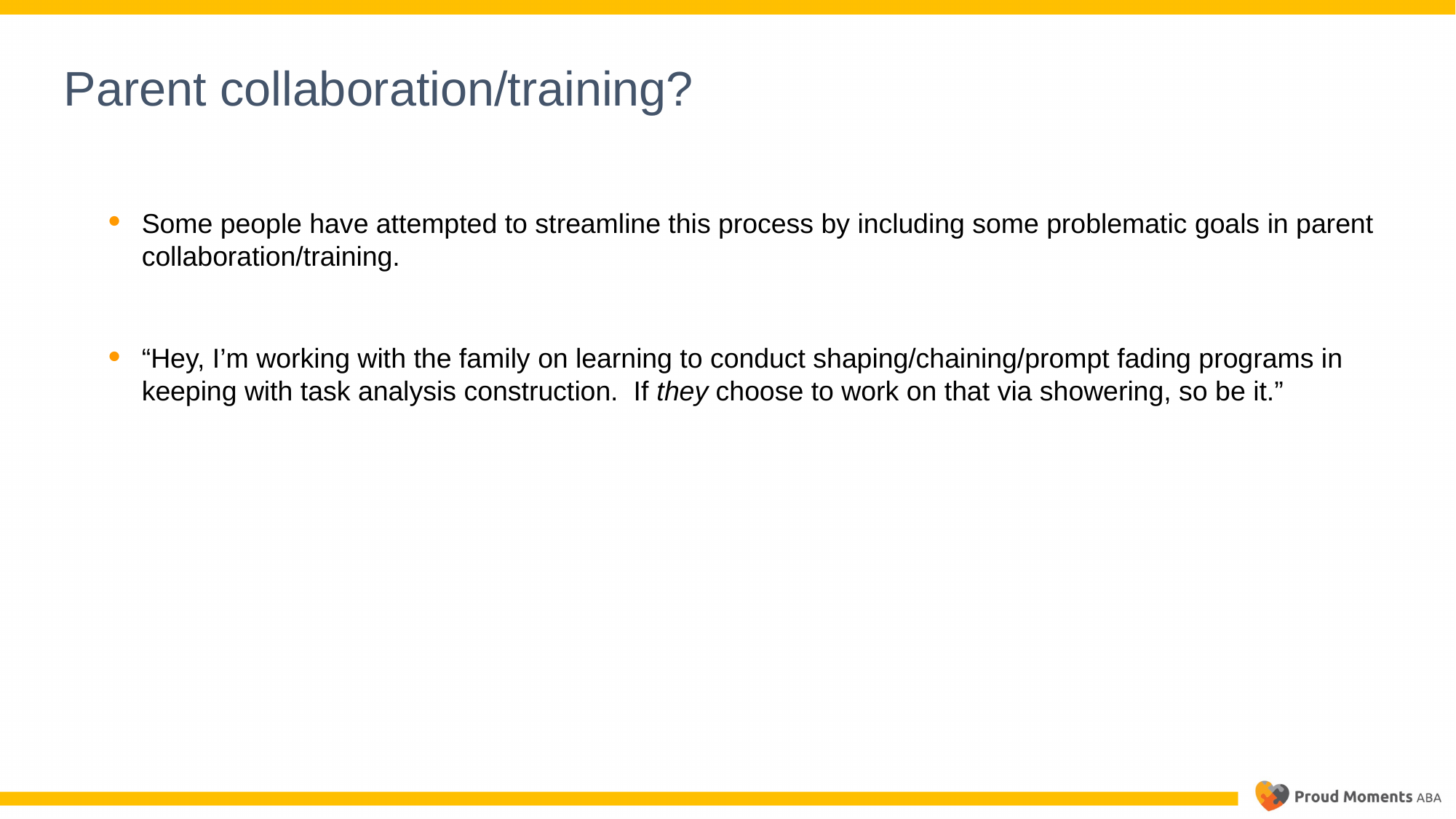

Parent collaboration/training?
Some people have attempted to streamline this process by including some problematic goals in parent collaboration/training.

“Hey, I’m working with the family on learning to conduct shaping/chaining/prompt fading programs in keeping with task analysis construction.  If they choose to work on that via showering, so be it.”